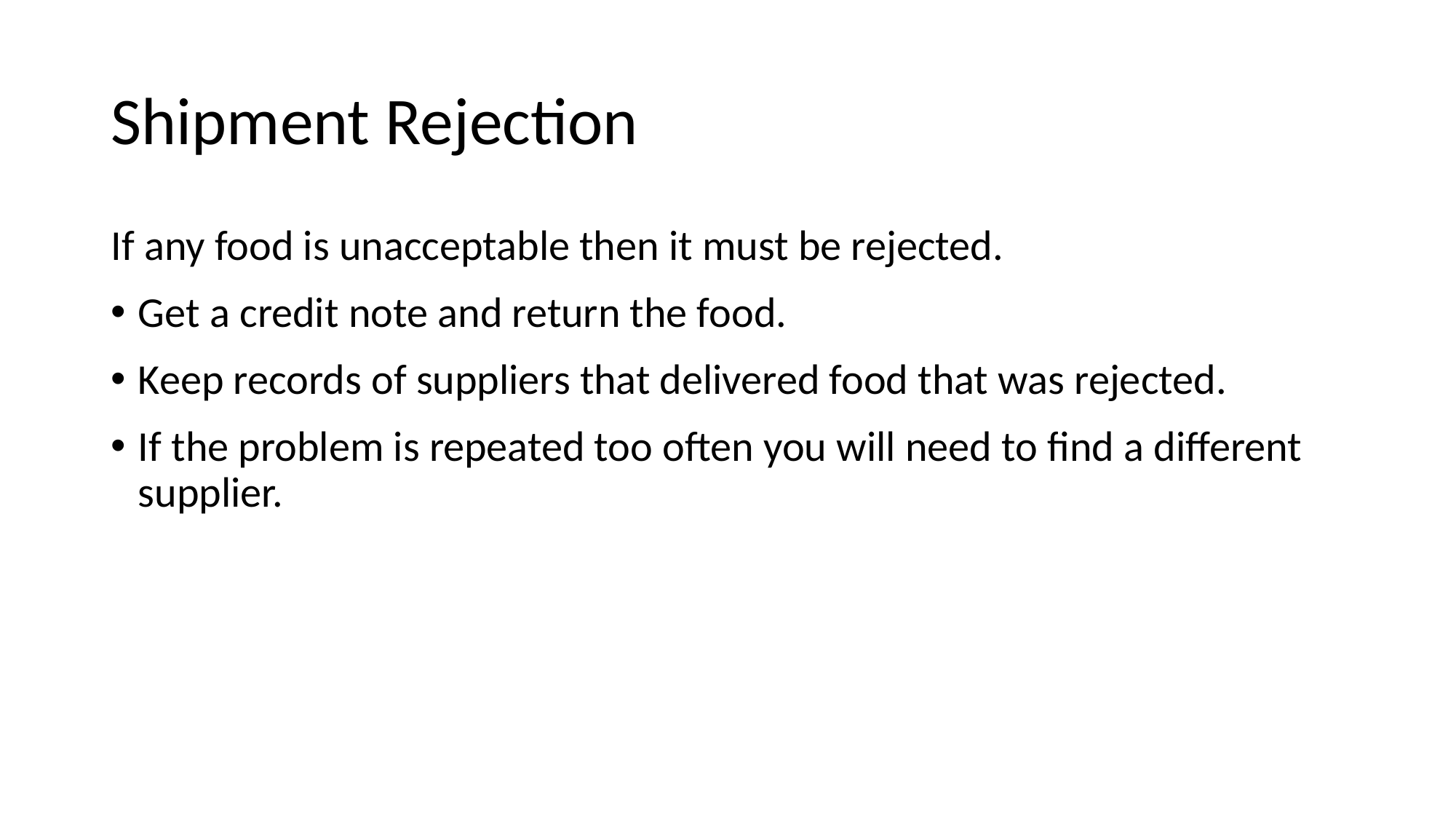

# Shipment Rejection
If any food is unacceptable then it must be rejected.
Get a credit note and return the food.
Keep records of suppliers that delivered food that was rejected.
If the problem is repeated too often you will need to find a different supplier.